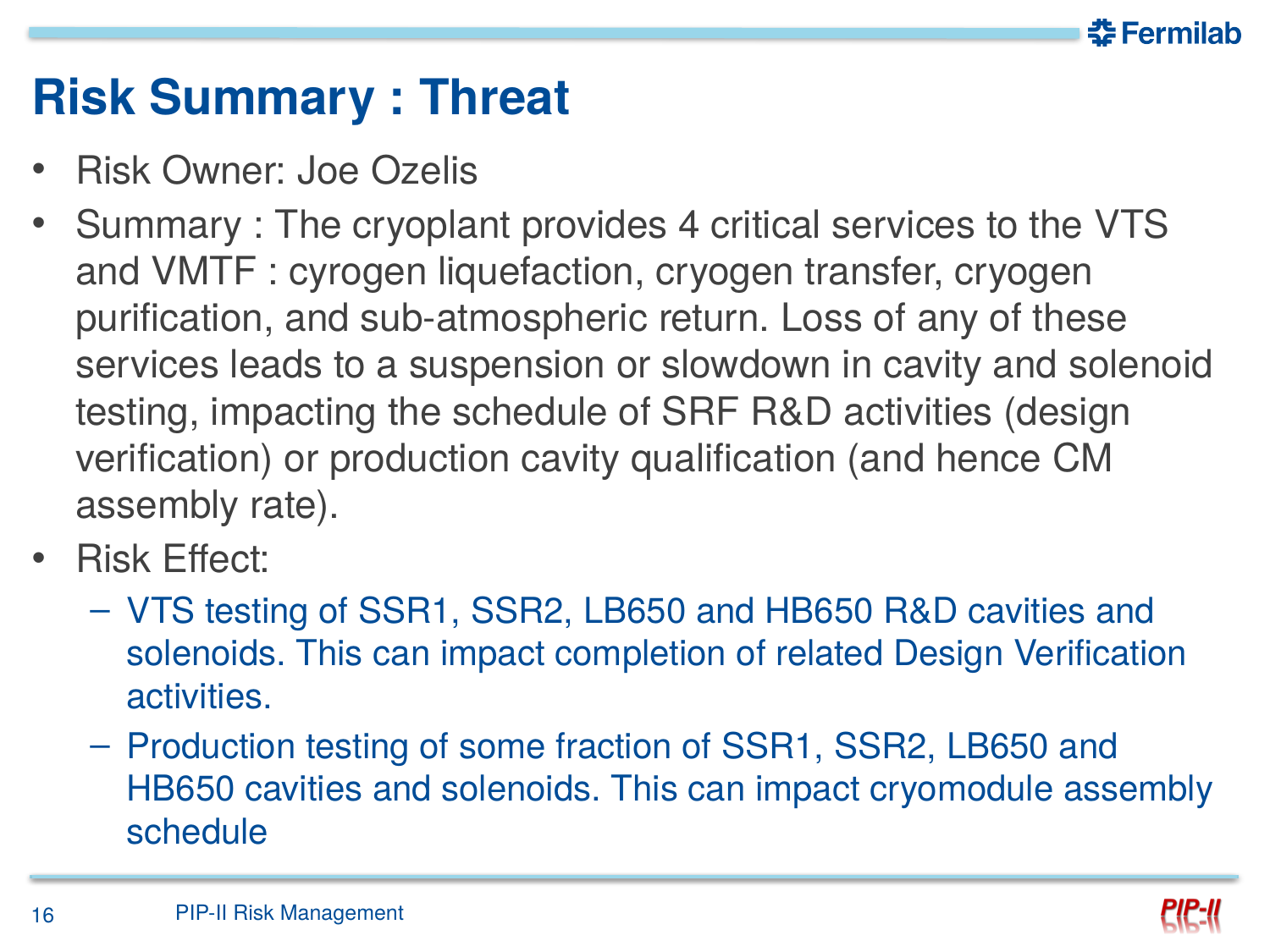

# Risk Summary : Threat
Risk Owner: Joe Ozelis
Summary : ​The cryoplant provides 4 critical services to the VTS and VMTF : cyrogen liquefaction, cryogen transfer, cryogen purification, and sub-atmospheric return. Loss of any of these services leads to a suspension or slowdown in cavity and solenoid testing, impacting the schedule of SRF R&D activities (design verification) or production cavity qualification (and hence CM assembly rate).
Risk Effect:
​​VTS testing of SSR1, SSR2, LB650 and HB650 R&D cavities and solenoids. This can impact completion of related Design Verification activities.
Production testing of some fraction of SSR1, SSR2, LB650 and HB650 cavities and solenoids. This can impact cryomodule assembly schedule
PIP-II Risk Management
16